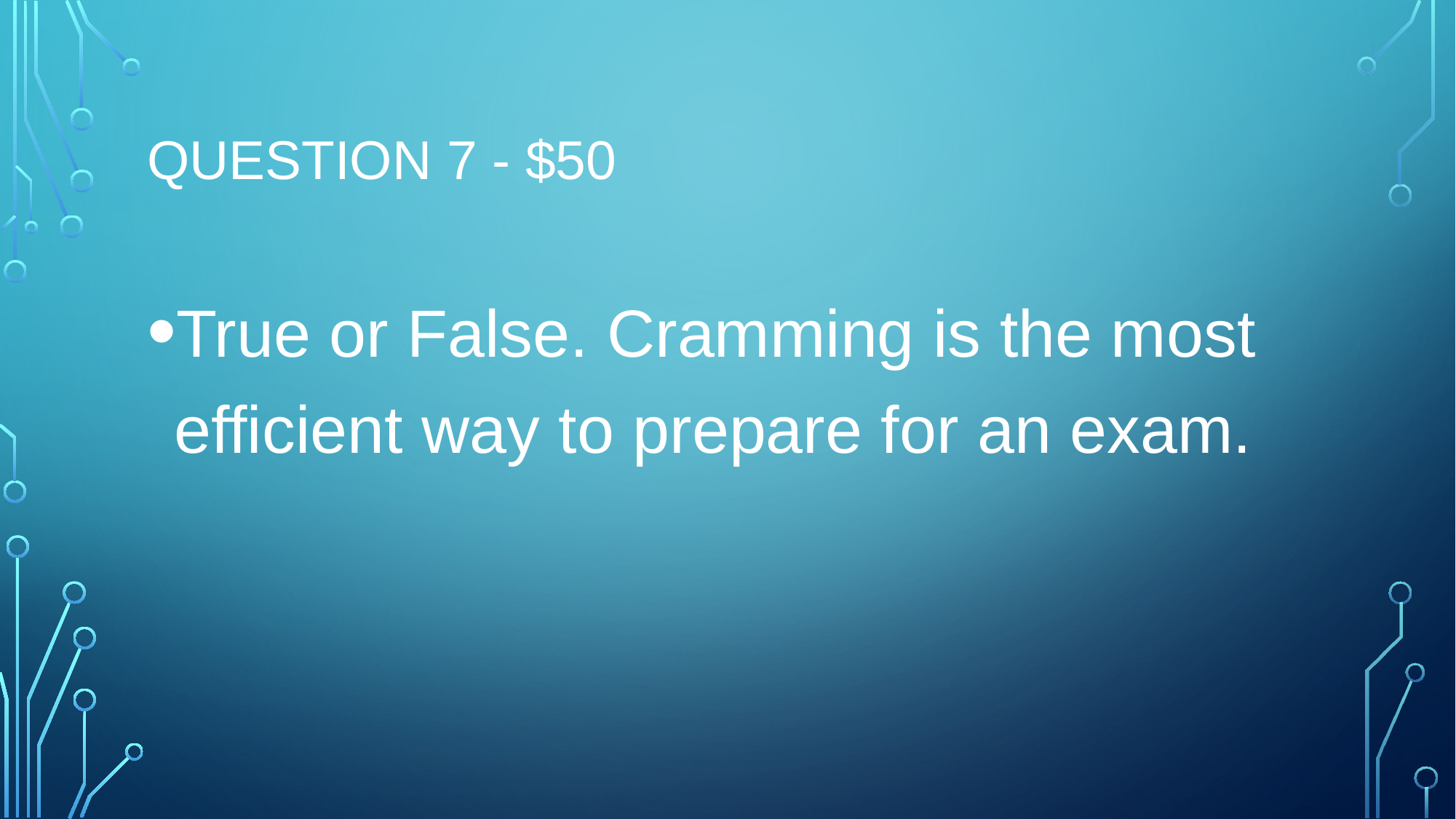

# Question 7 - $50
True or False. Cramming is the most efficient way to prepare for an exam.